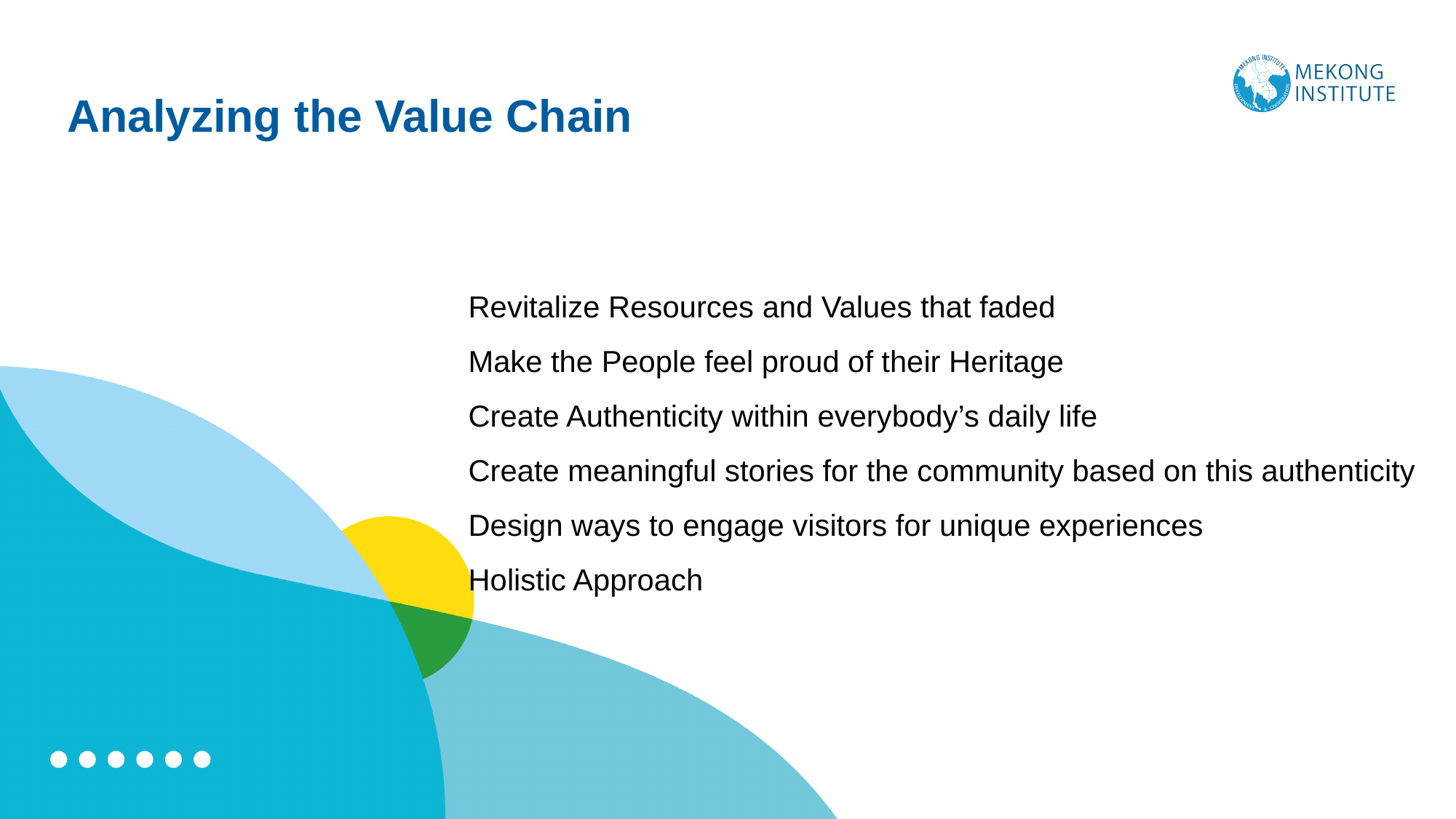

Analyzing the Value Chain
# Revitalize Resources and Values that faded Make the People feel proud of their Heritage Create Authenticity within everybody’s daily life Create meaningful stories for the community based on this authenticity Design ways to engage visitors for unique experiences Holistic Approach